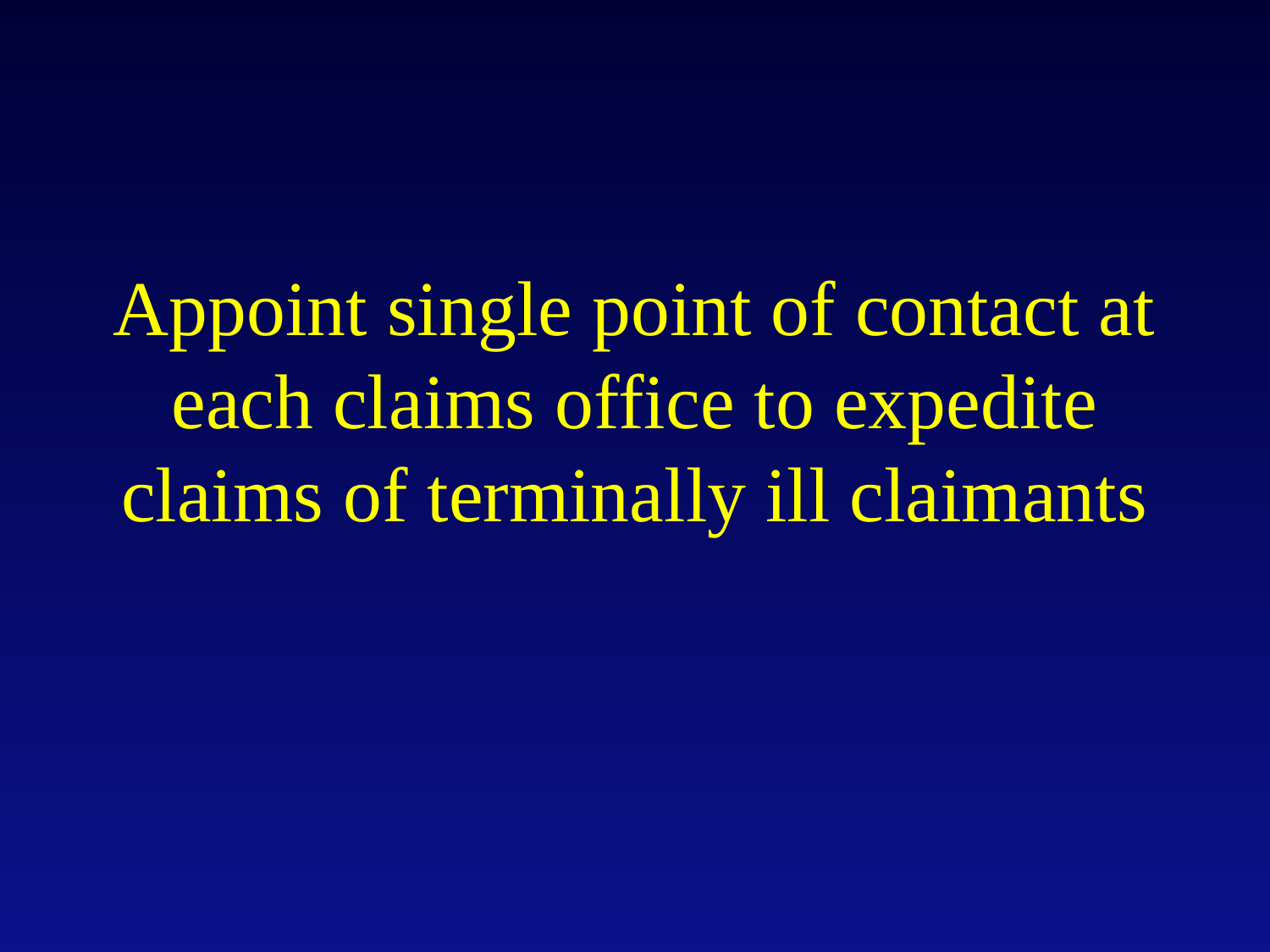

# Appoint single point of contact at each claims office to expedite claims of terminally ill claimants